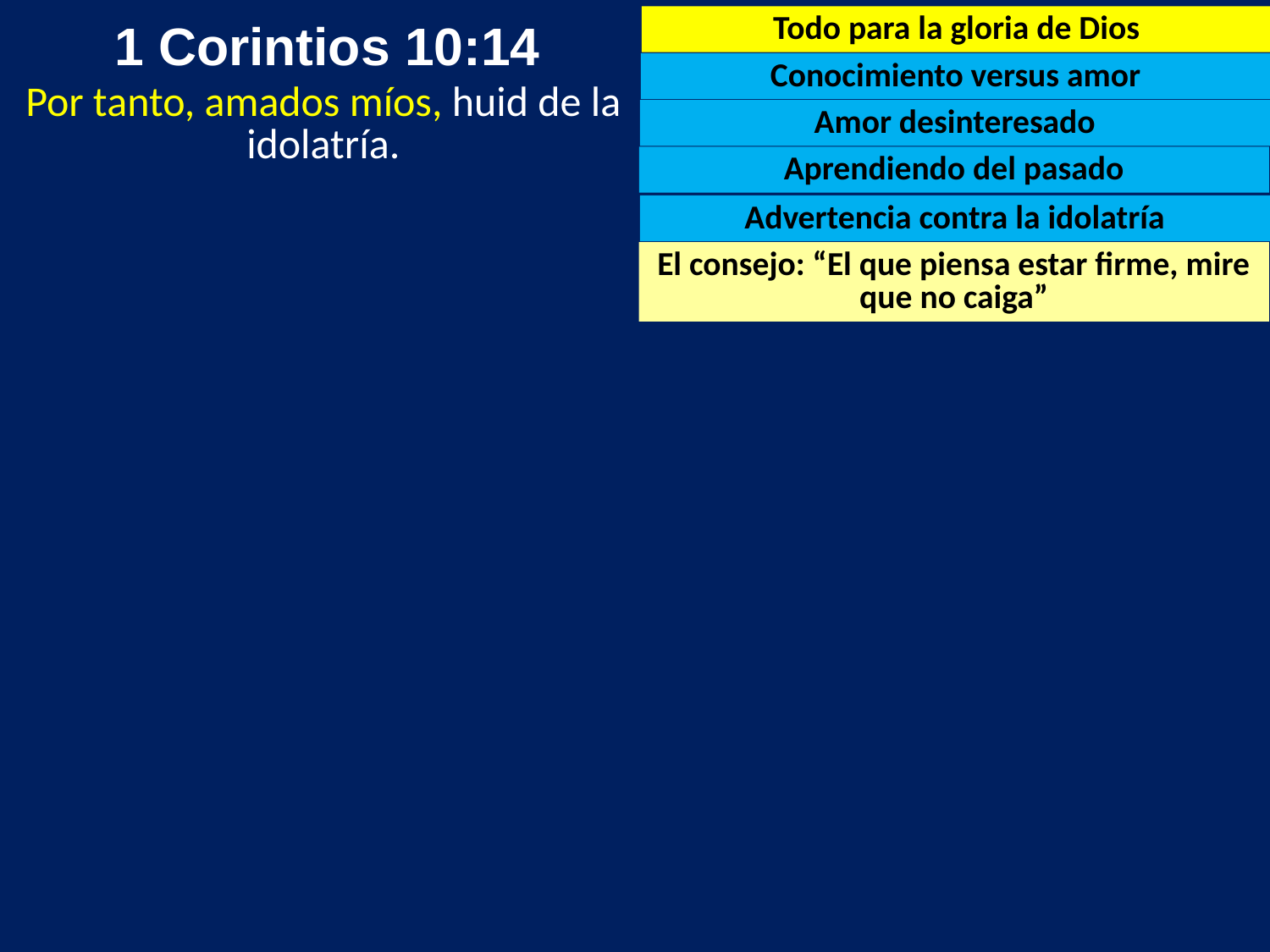

1 Corintios 10:14
Todo para la gloria de Dios
Conocimiento versus amor
Por tanto, amados míos, huid de la idolatría.
Amor desinteresado
Aprendiendo del pasado
Advertencia contra la idolatría
El consejo: “El que piensa estar firme, mire que no caiga”